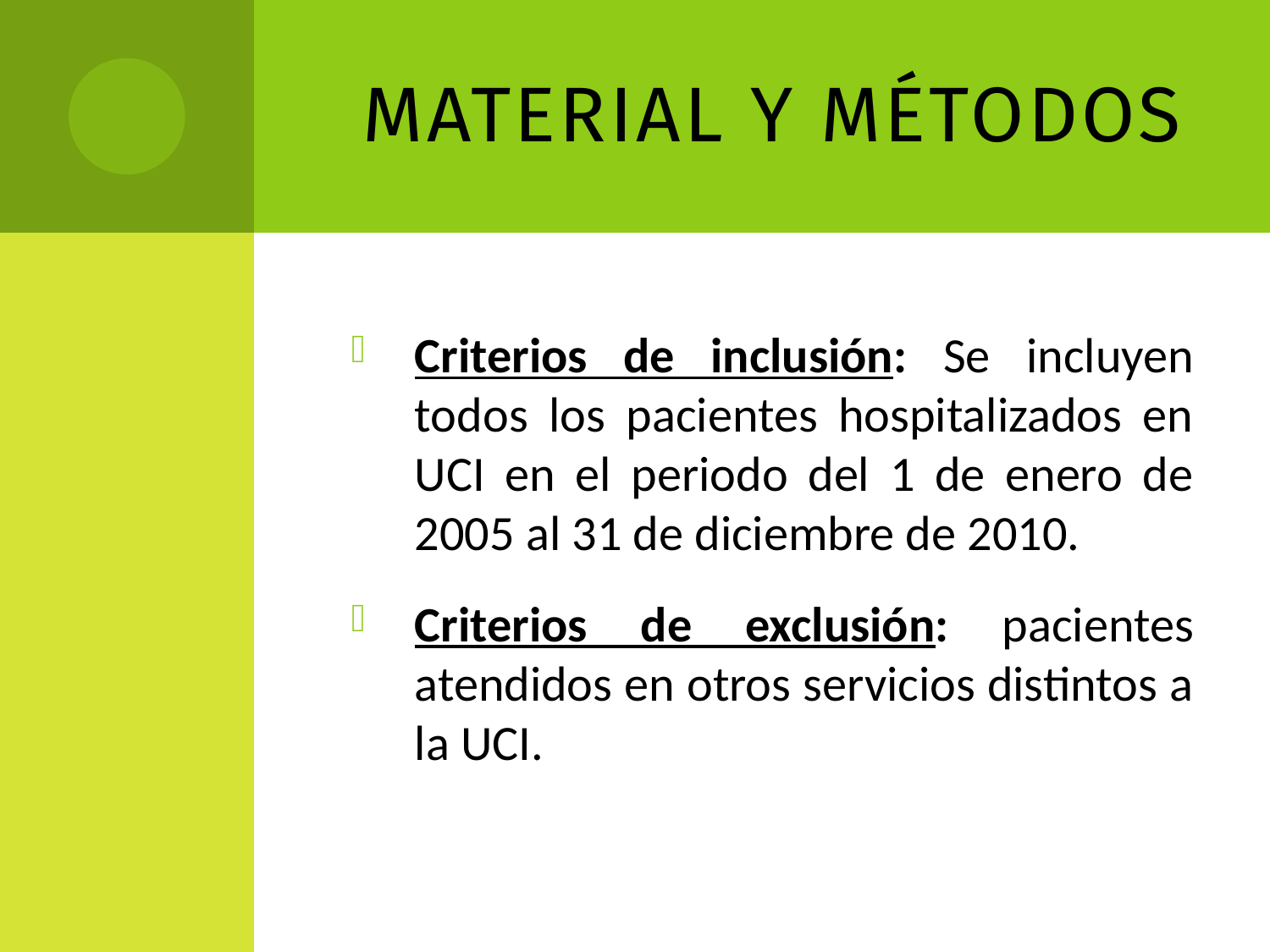

# Material y Métodos
Criterios de inclusión: Se incluyen todos los pacientes hospitalizados en UCI en el periodo del 1 de enero de 2005 al 31 de diciembre de 2010.
Criterios de exclusión: pacientes atendidos en otros servicios distintos a la UCI.